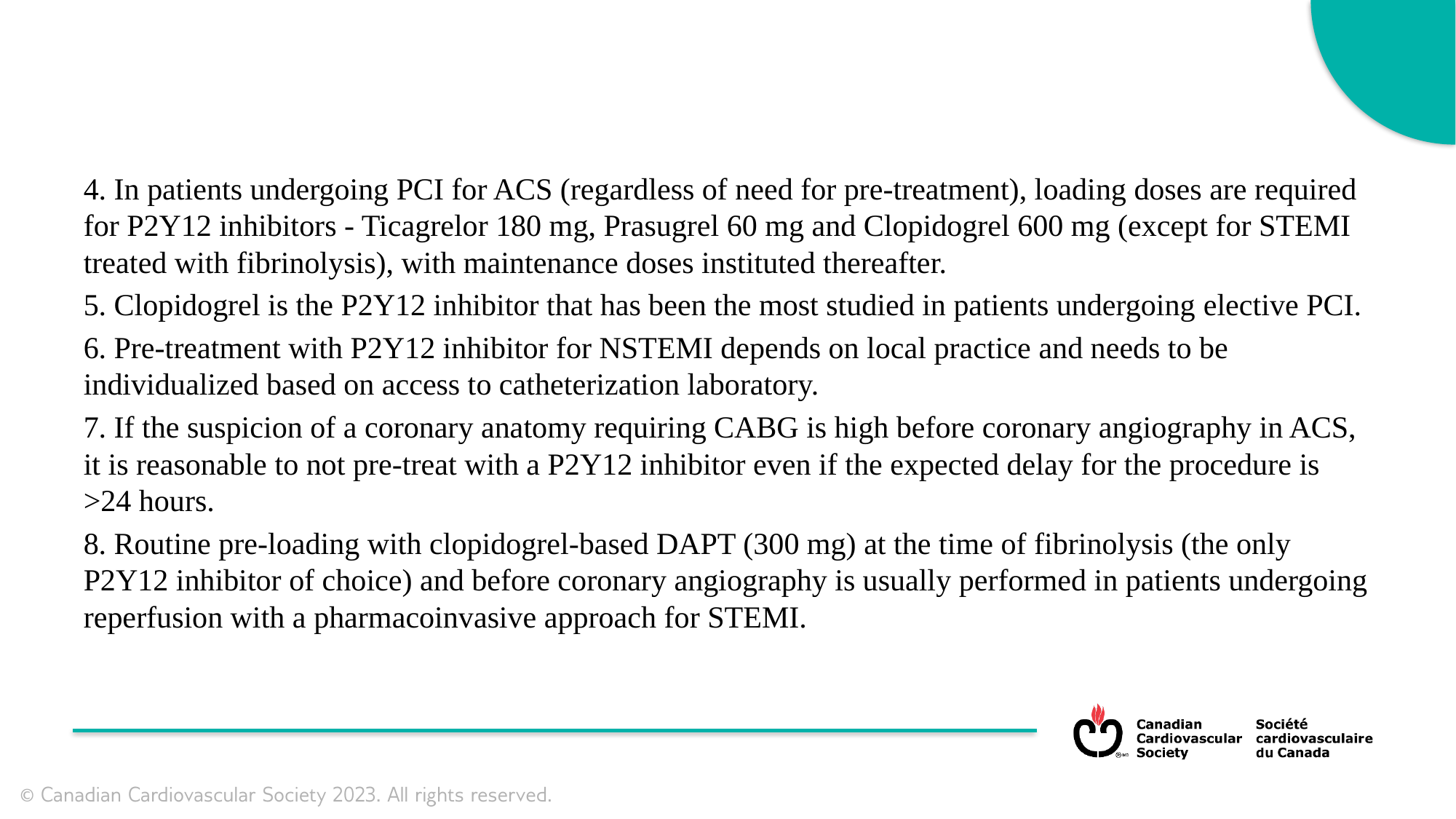

4. In patients undergoing PCI for ACS (regardless of need for pre-treatment), loading doses are required for P2Y12 inhibitors - Ticagrelor 180 mg, Prasugrel 60 mg and Clopidogrel 600 mg (except for STEMI treated with fibrinolysis), with maintenance doses instituted thereafter.
5. Clopidogrel is the P2Y12 inhibitor that has been the most studied in patients undergoing elective PCI.
6. Pre-treatment with P2Y12 inhibitor for NSTEMI depends on local practice and needs to be individualized based on access to catheterization laboratory.
7. If the suspicion of a coronary anatomy requiring CABG is high before coronary angiography in ACS, it is reasonable to not pre-treat with a P2Y12 inhibitor even if the expected delay for the procedure is >24 hours.
8. Routine pre-loading with clopidogrel-based DAPT (300 mg) at the time of fibrinolysis (the only P2Y12 inhibitor of choice) and before coronary angiography is usually performed in patients undergoing reperfusion with a pharmacoinvasive approach for STEMI.

© Canadian Cardiovascular Society 2023. All rights reserved.